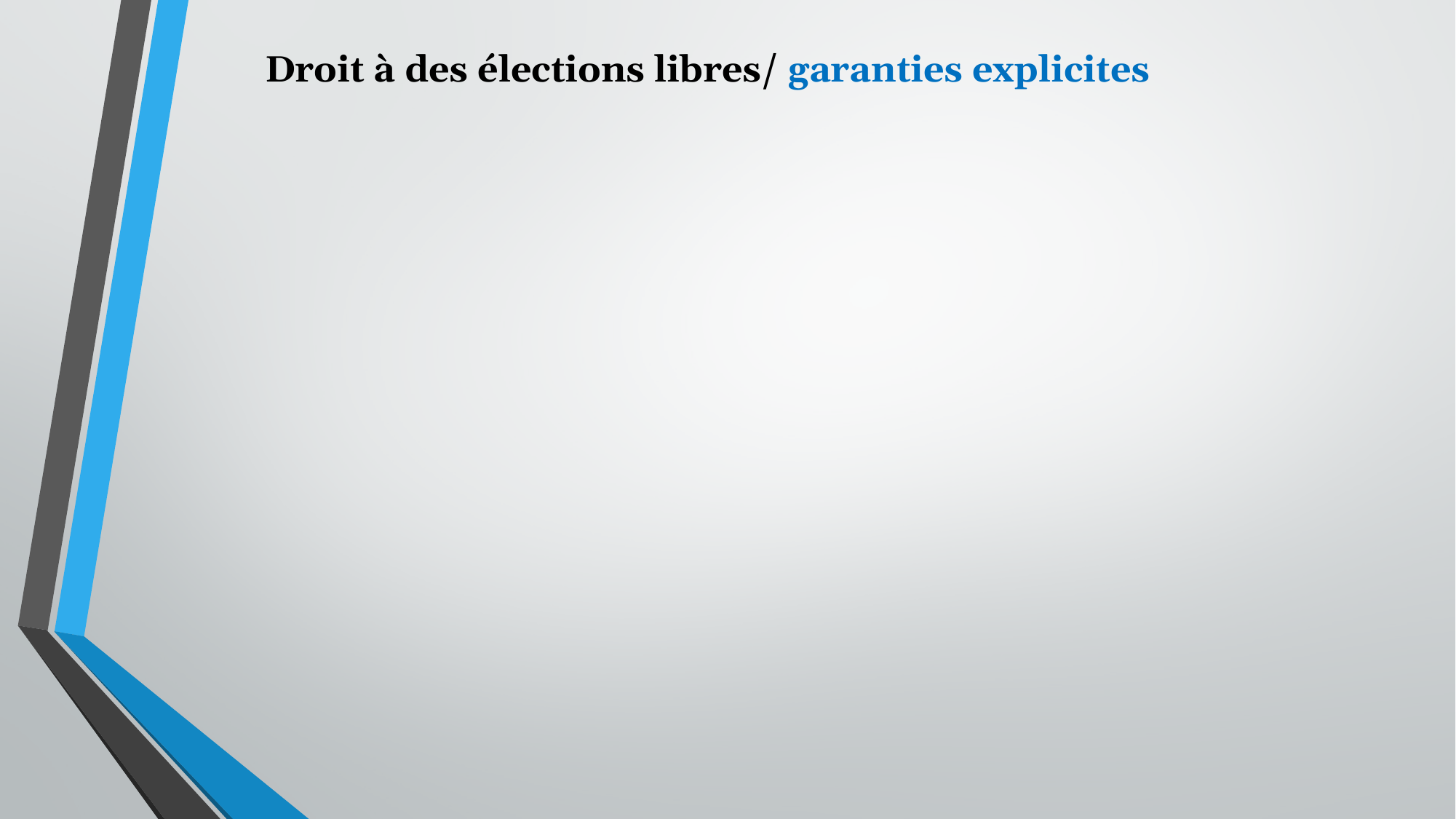

Droit à des élections libres/ garanties explicites